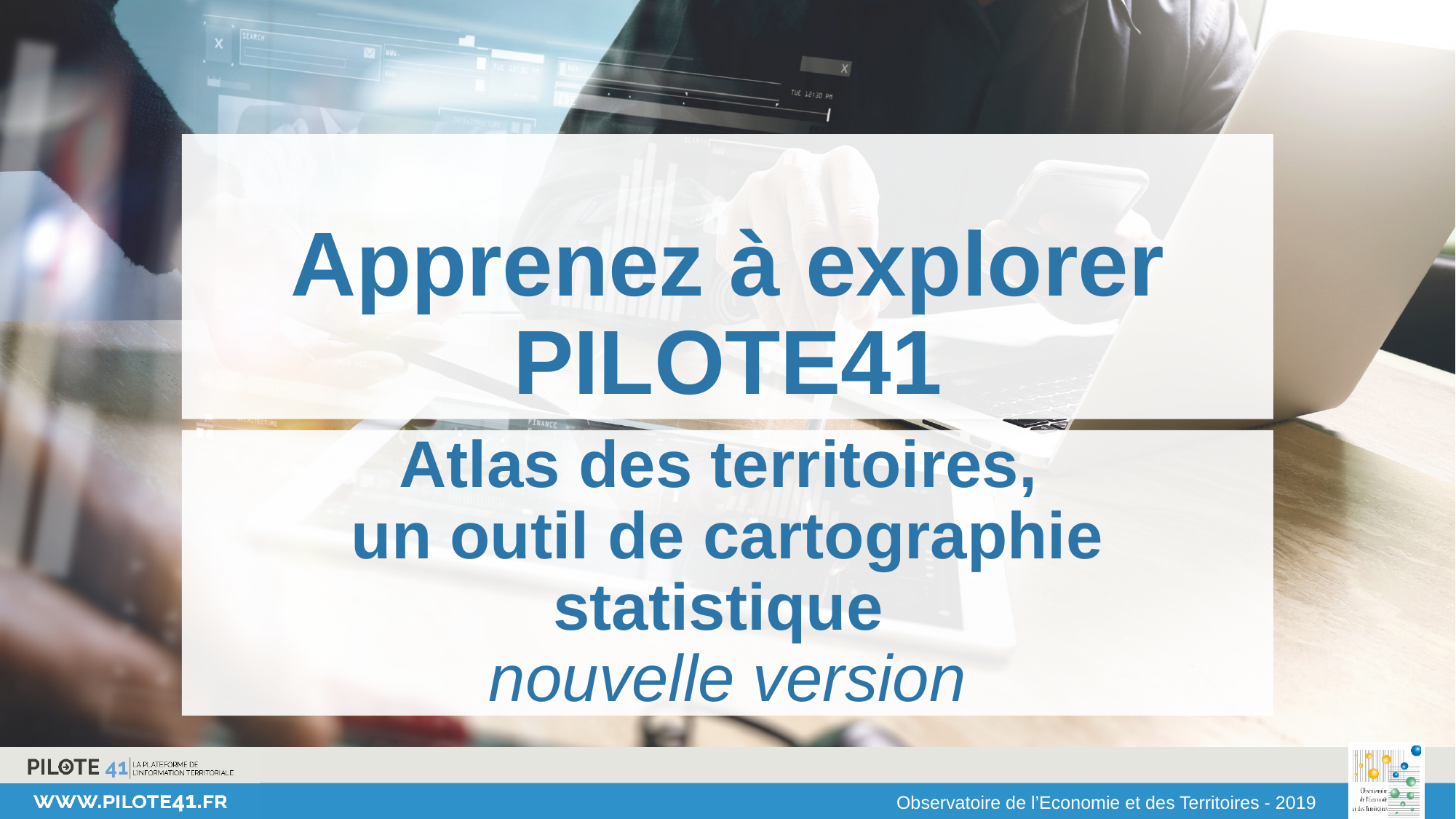

# Apprenez à explorer PILOTE41
Atlas des territoires,
un outil de cartographie statistique
nouvelle version